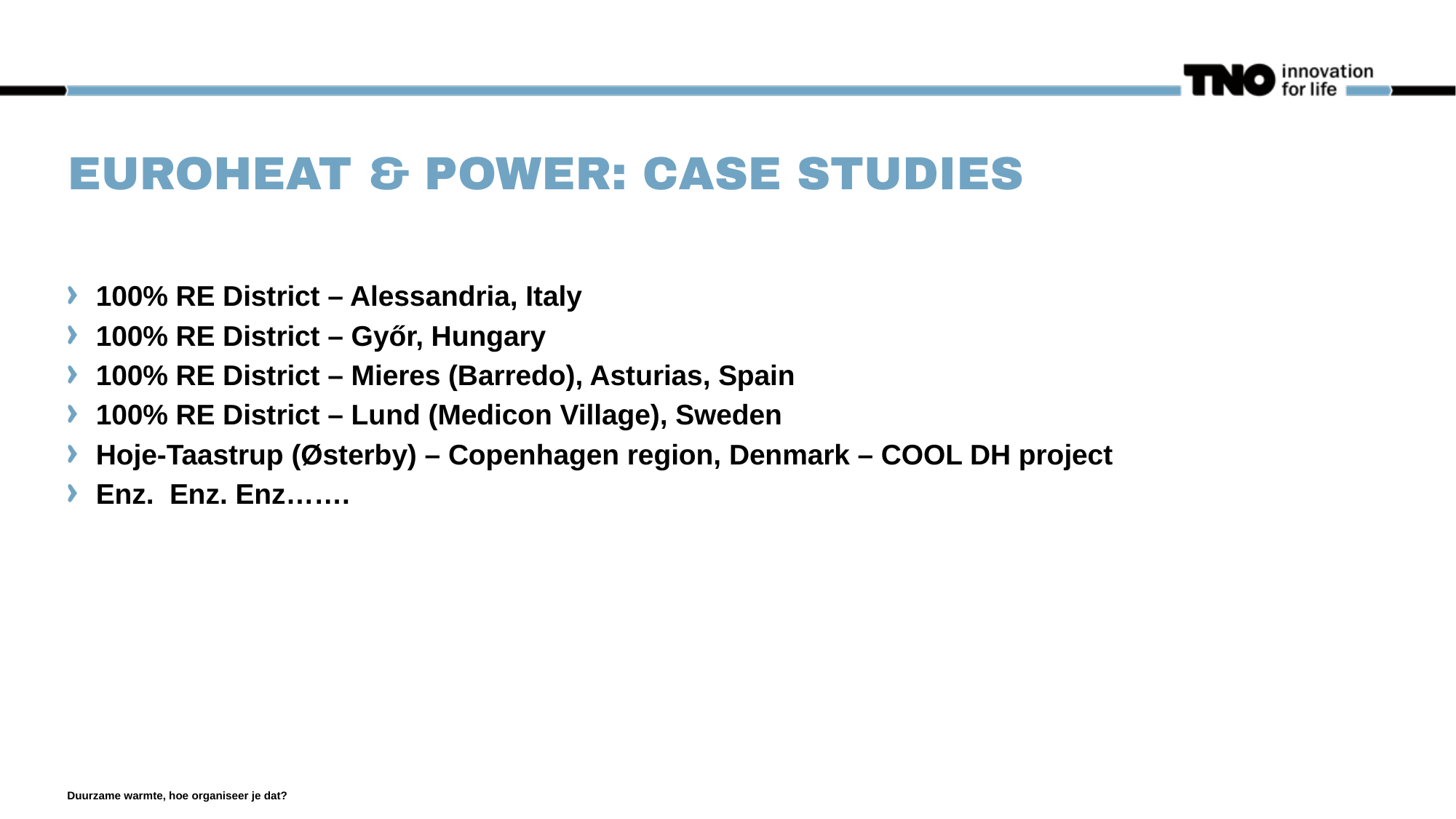

# Euroheat & Power: case studies
100% RE District – Alessandria, Italy
100% RE District – Győr, Hungary
100% RE District – Mieres (Barredo), Asturias, Spain
100% RE District – Lund (Medicon Village), Sweden
Hoje-Taastrup (Østerby) – Copenhagen region, Denmark – COOL DH project
Enz.  Enz. Enz…….

Duurzame warmte, hoe organiseer je dat?